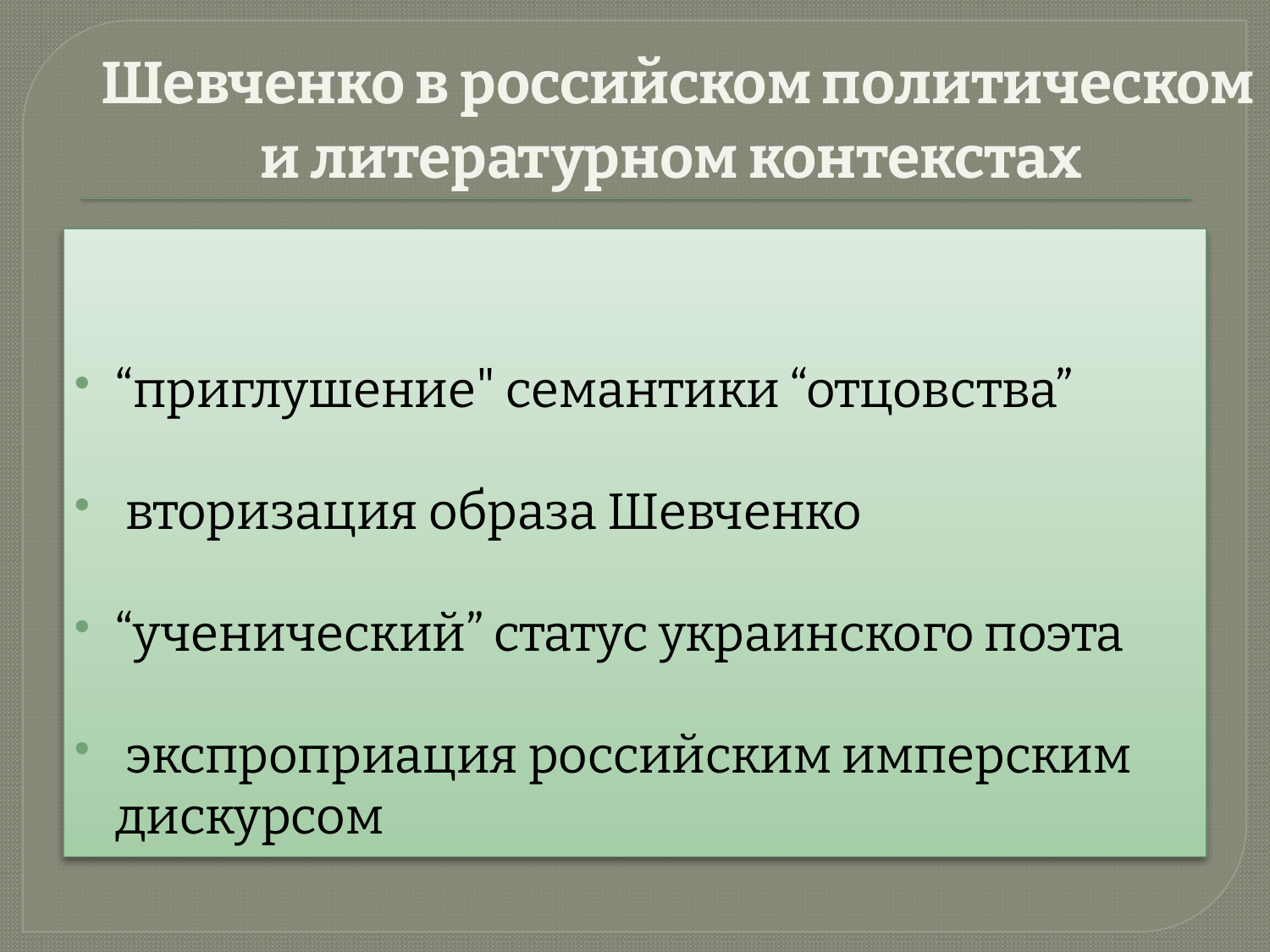

# Шевченко в российском политическом и литературном контекстах

“приглушение" семантики “отцовства”

 вторизация образа Шевченко

“ученический” статус украинского поэта

 экспроприация российским имперским дискурсом